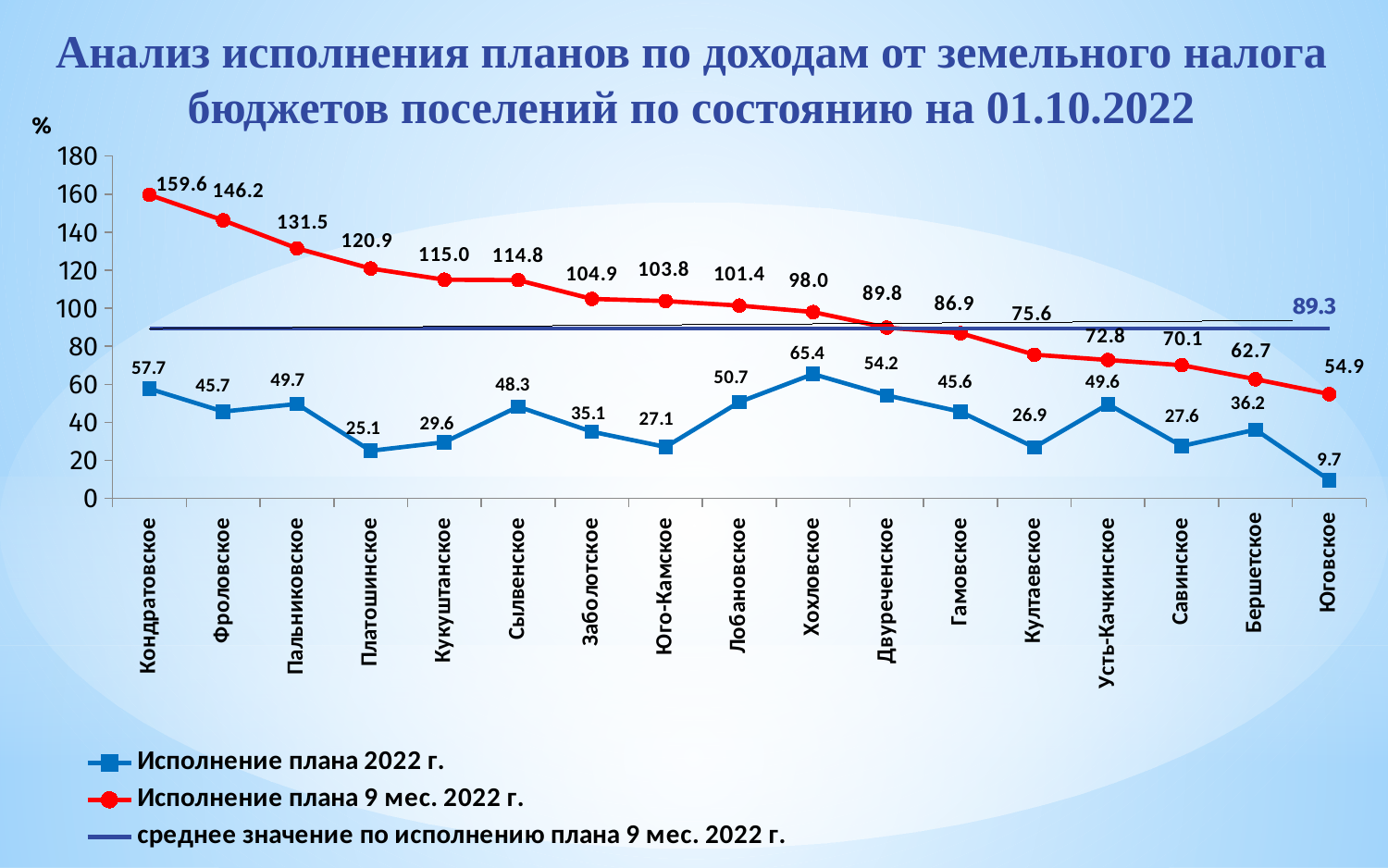

# Анализ исполнения планов по доходам от земельного налога бюджетов поселений по состоянию на 01.10.2022

### Chart

| Category | Исполнение плана 2022 г. | Исполнение плана 9 мес. 2022 г. | среднее значение по исполнению плана 9 мес. 2022 г. |
|---|---|---|---|
| Кондратовское  | 57.7 | 159.6 | 89.3 |
| Фроловское  | 45.7 | 146.2 | 89.3 |
| Пальниковское  | 49.7 | 131.5 | 89.3 |
| Платошинское  | 25.1 | 120.9 | 89.3 |
| Кукуштанское  | 29.6 | 115.0 | 89.3 |
| Сылвенское  | 48.3 | 114.8 | 89.3 |
| Заболотское  | 35.1 | 104.9 | 89.3 |
| Юго-Камское  | 27.1 | 103.8 | 89.3 |
| Лобановское  | 50.7 | 101.4 | 89.3 |
| Хохловское  | 65.4 | 98.0 | 89.3 |
| Двуреченское  | 54.2 | 89.8 | 89.3 |
| Гамовское  | 45.6 | 86.9 | 89.3 |
| Култаевское  | 26.9 | 75.6 | 89.3 |
| Усть-Качкинское  | 49.6 | 72.8 | 89.3 |
| Савинское  | 27.6 | 70.1 | 89.3 |
| Бершетское | 36.2 | 62.7 | 89.3 |
| Юговское | 9.7 | 54.9 | 89.3 |